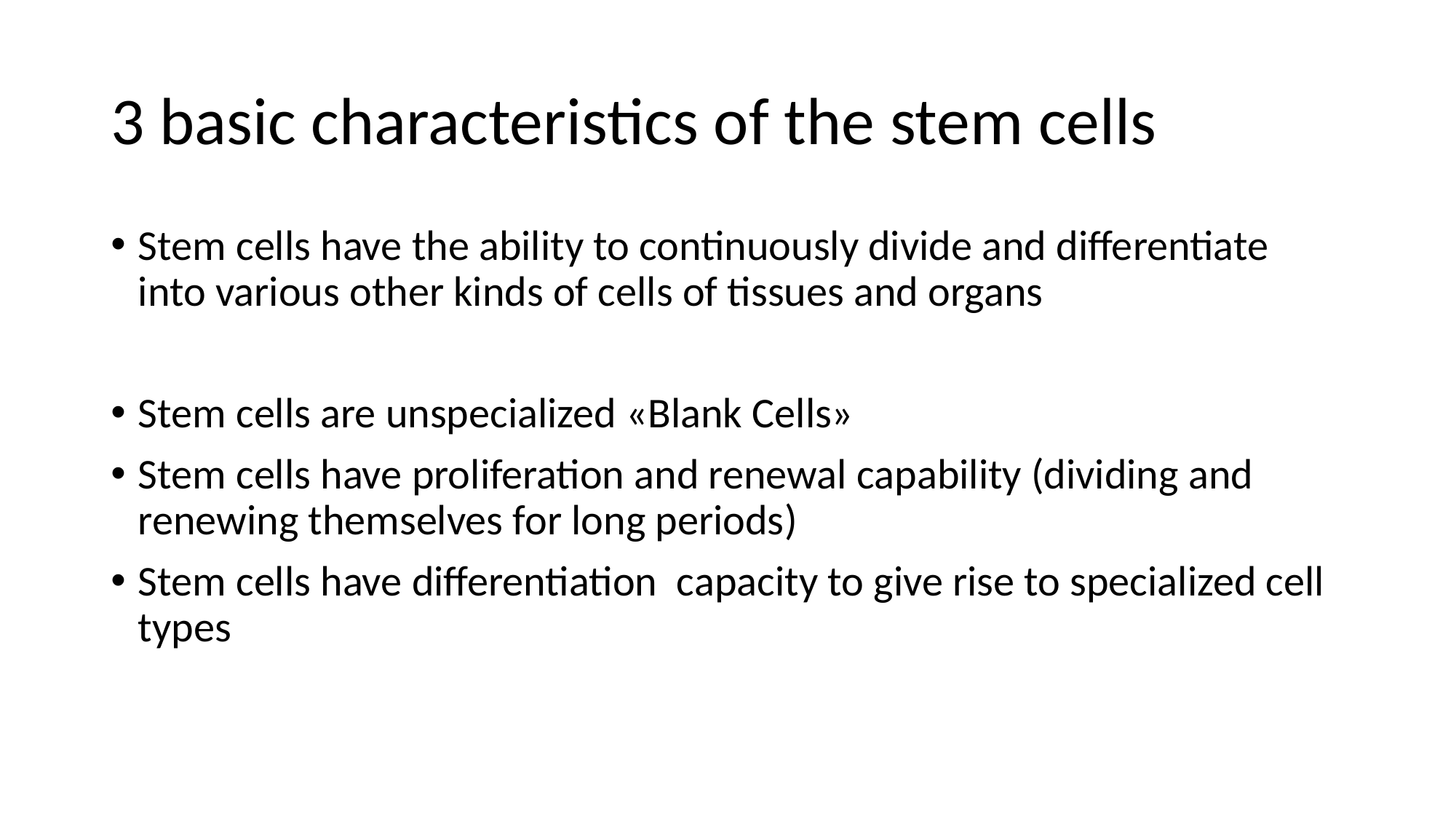

# 3 basic characteristics of the stem cells
Stem cells have the ability to continuously divide and differentiate into various other kinds of cells of tissues and organs

Stem cells are unspecialized «Blank Cells»
Stem cells have proliferation and renewal capability (dividing and renewing themselves for long periods)
Stem cells have differentiation  capacity to give rise to specialized cell types